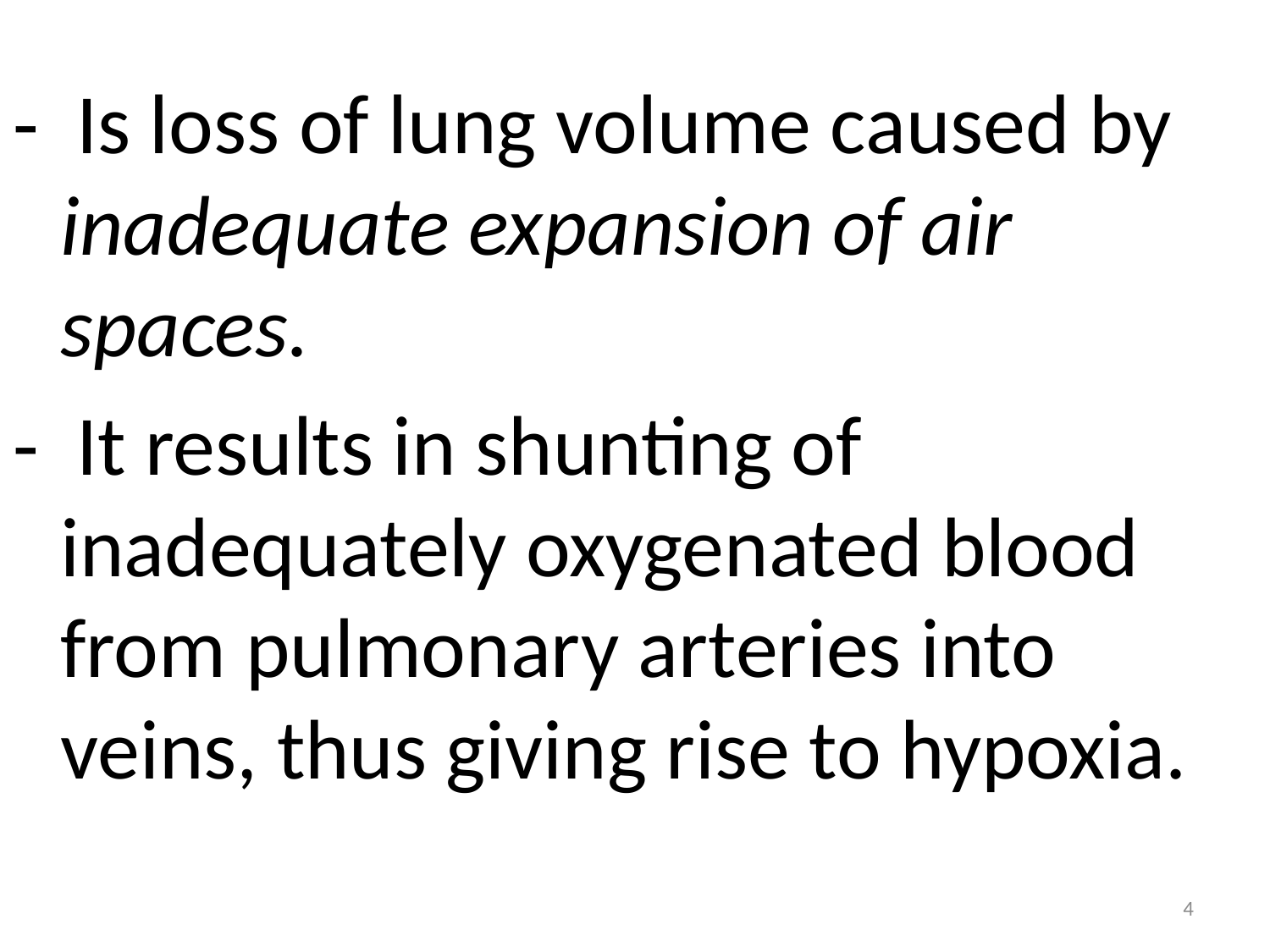

-  Is loss of lung volume caused by inadequate expansion of air spaces.
-  It results in shunting of inadequately oxygenated blood from pulmonary arteries into veins, thus giving rise to hypoxia.
4